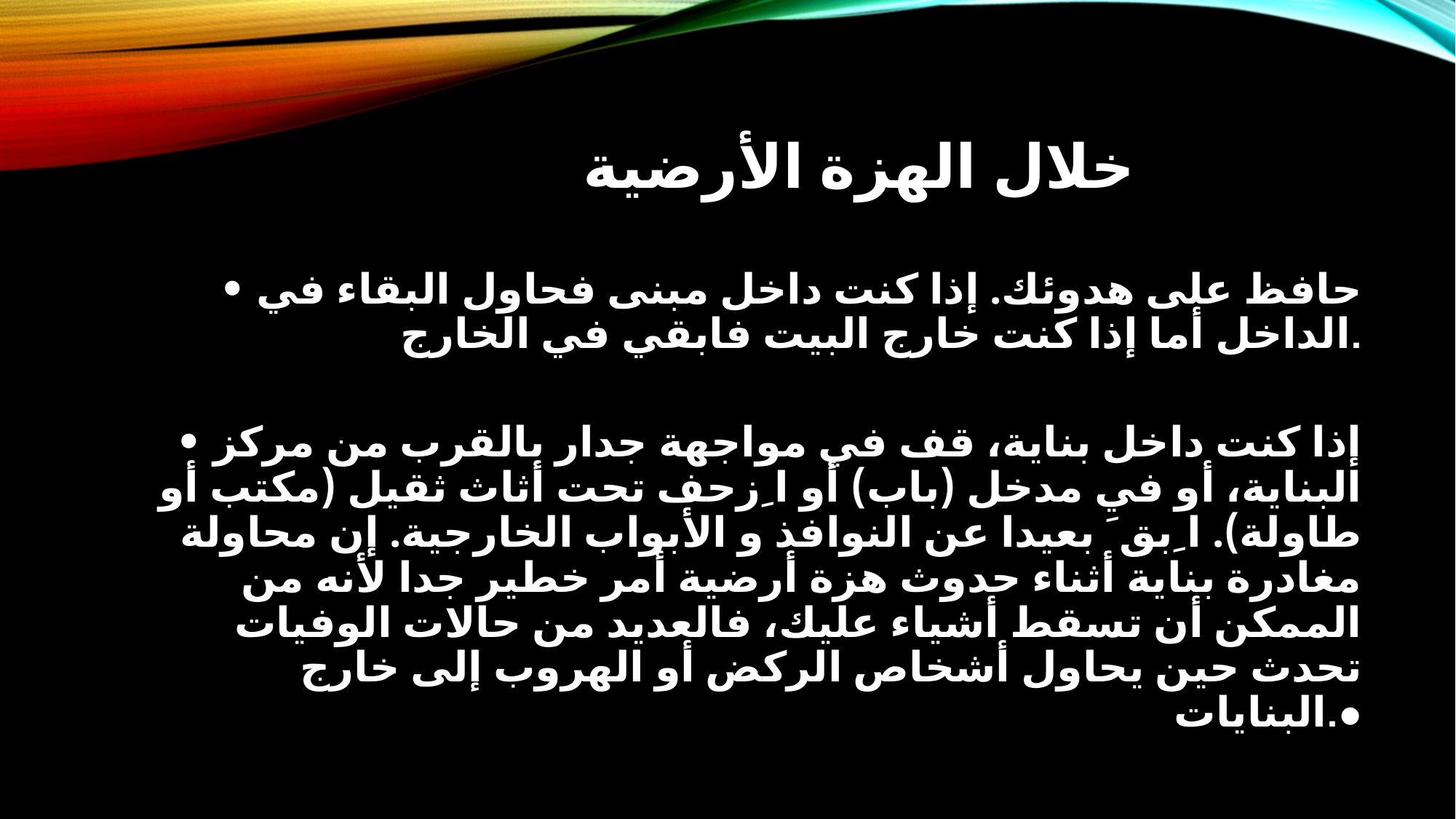

# خلال الهزة الأرضية
• حافظ على هدوئك. إذا كنت داخل مبنى فحاول البقاء في الداخل أما إذا كنت خارج البيت فابقي في الخارج.
• إذا كنت داخل بناية، قف في مواجهة جدار بالقرب من مركز البناية، أو في مدخل (باب) أو اﹺزحف تحت أثاث ثقيل (مكتب أو طاولة). اﹺبقﹶ بعيدا عن النوافذ و الأبواب الخارجية. إن محاولة مغادرة بناية أثناء حدوث هزة أرضية أمر خطير جدا لأنه من الممكن أن تسقط أشياء عليك، فالعديد من حالات الوفيات تحدث حين يحاول أشخاص الركض أو الهروب إلى خارج البنايات.•